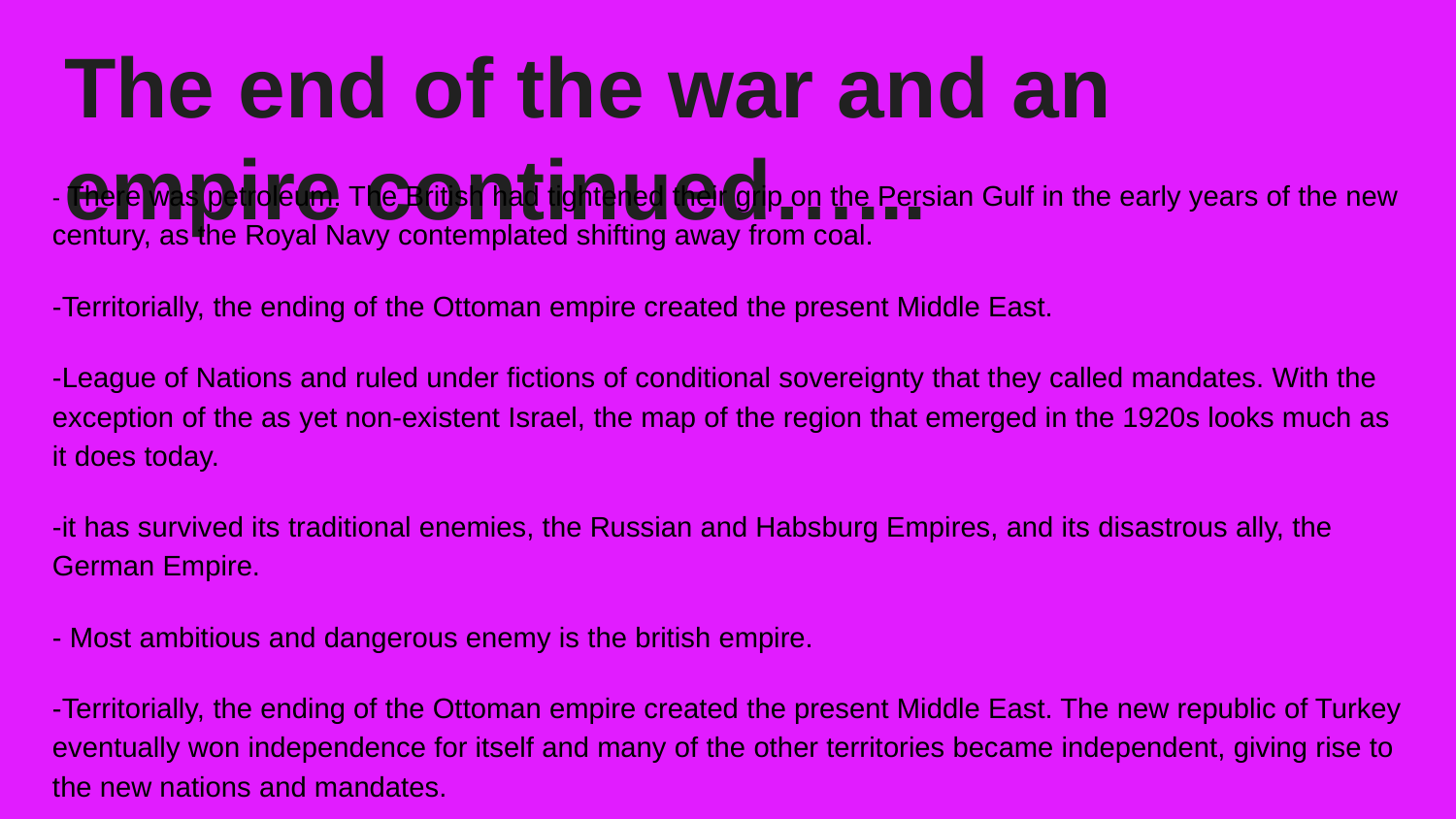

# The end of the war and an empire continued…...
- There was petroleum. The British had tightened their grip on the Persian Gulf in the early years of the new century, as the Royal Navy contemplated shifting away from coal.
-Territorially, the ending of the Ottoman empire created the present Middle East.
-League of Nations and ruled under fictions of conditional sovereignty that they called mandates. With the exception of the as yet non-existent Israel, the map of the region that emerged in the 1920s looks much as it does today.
-it has survived its traditional enemies, the Russian and Habsburg Empires, and its disastrous ally, the German Empire.
- Most ambitious and dangerous enemy is the british empire.
-Territorially, the ending of the Ottoman empire created the present Middle East. The new republic of Turkey eventually won independence for itself and many of the other territories became independent, giving rise to the new nations and mandates.